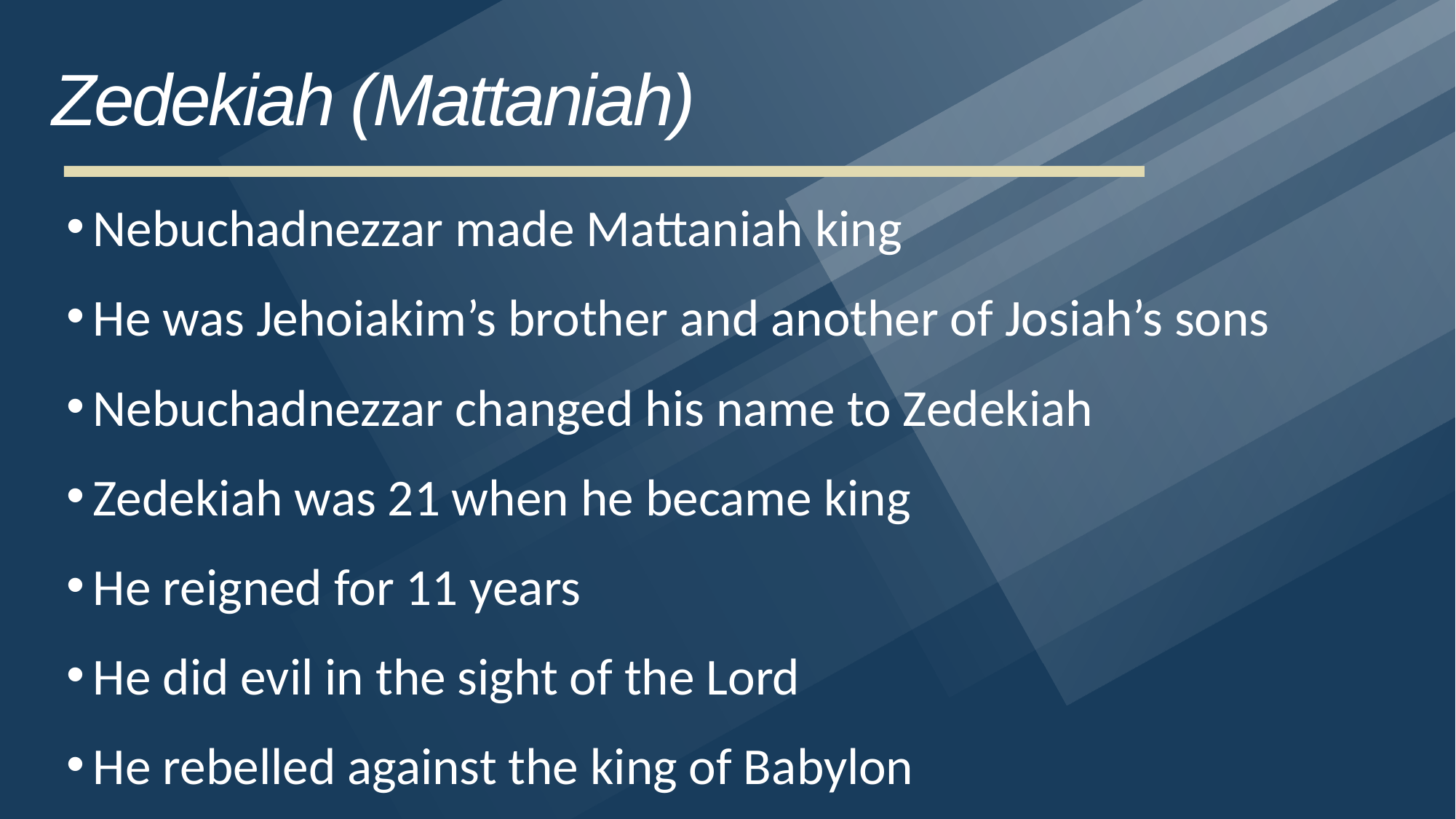

# Zedekiah (Mattaniah)

Nebuchadnezzar made Mattaniah king
He was Jehoiakim’s brother and another of Josiah’s sons
Nebuchadnezzar changed his name to Zedekiah
Zedekiah was 21 when he became king
He reigned for 11 years
He did evil in the sight of the Lord
He rebelled against the king of Babylon